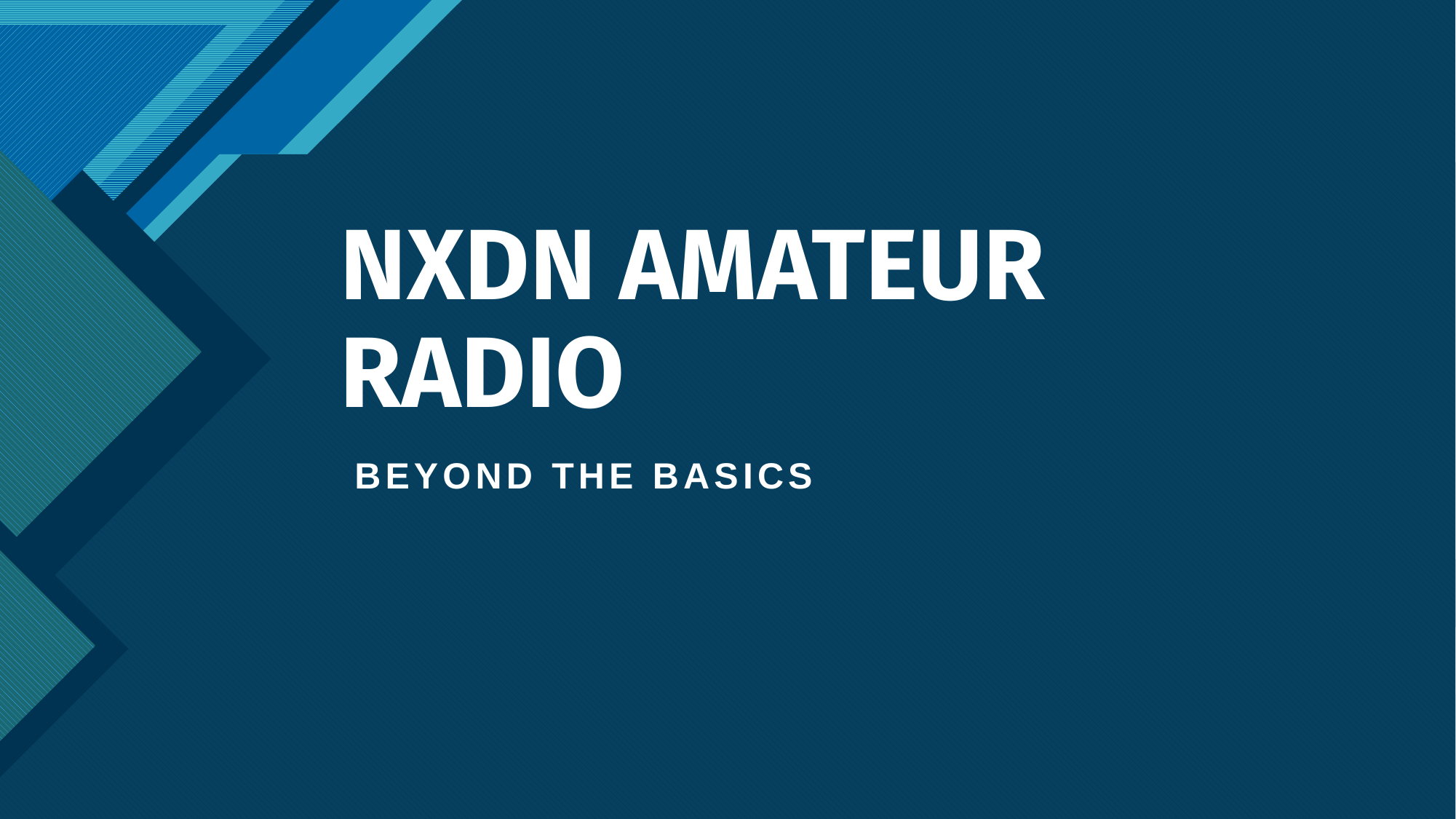

# NXDN AMATEUR RADIO
BEYOND THE BASICS